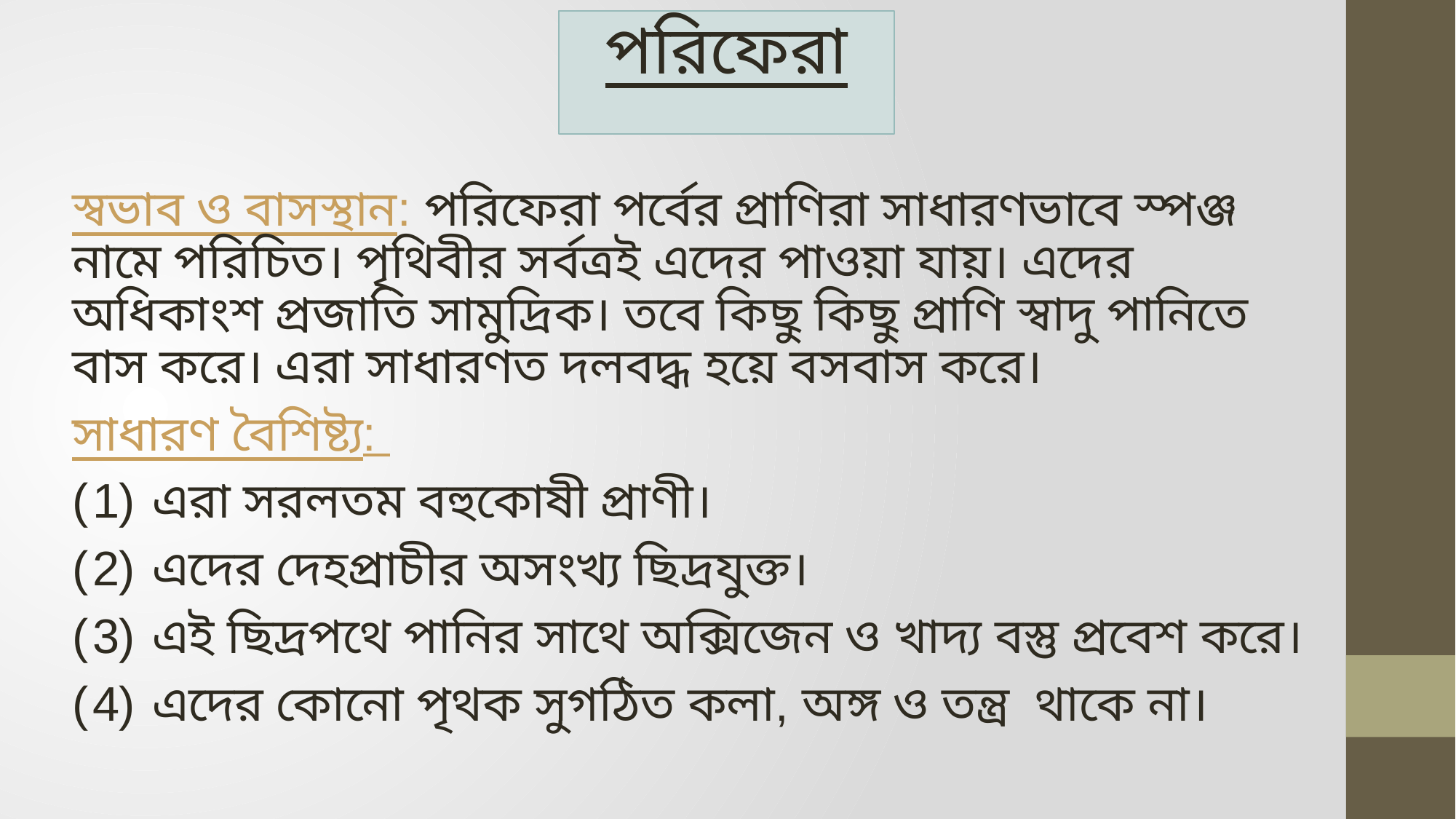

পরিফেরা
স্বভাব ও বাসস্থান: পরিফেরা পর্বের প্রাণিরা সাধারণভাবে স্পঞ্জ নামে পরিচিত। পৃথিবীর সর্বত্রই এদের পাওয়া যায়। এদের অধিকাংশ প্রজাতি সামুদ্রিক। তবে কিছু কিছু প্রাণি স্বাদু পানিতে বাস করে। এরা সাধারণত দলবদ্ধ হয়ে বসবাস করে।
সাধারণ বৈশিষ্ট্য:
 এরা সরলতম বহুকোষী প্রাণী।
 এদের দেহপ্রাচীর অসংখ্য ছিদ্রযুক্ত।
 এই ছিদ্রপথে পানির সাথে অক্সিজেন ও খাদ্য বস্তু প্রবেশ করে।
 এদের কোনো পৃথক সুগঠিত কলা, অঙ্গ ও তন্ত্র  থাকে না।